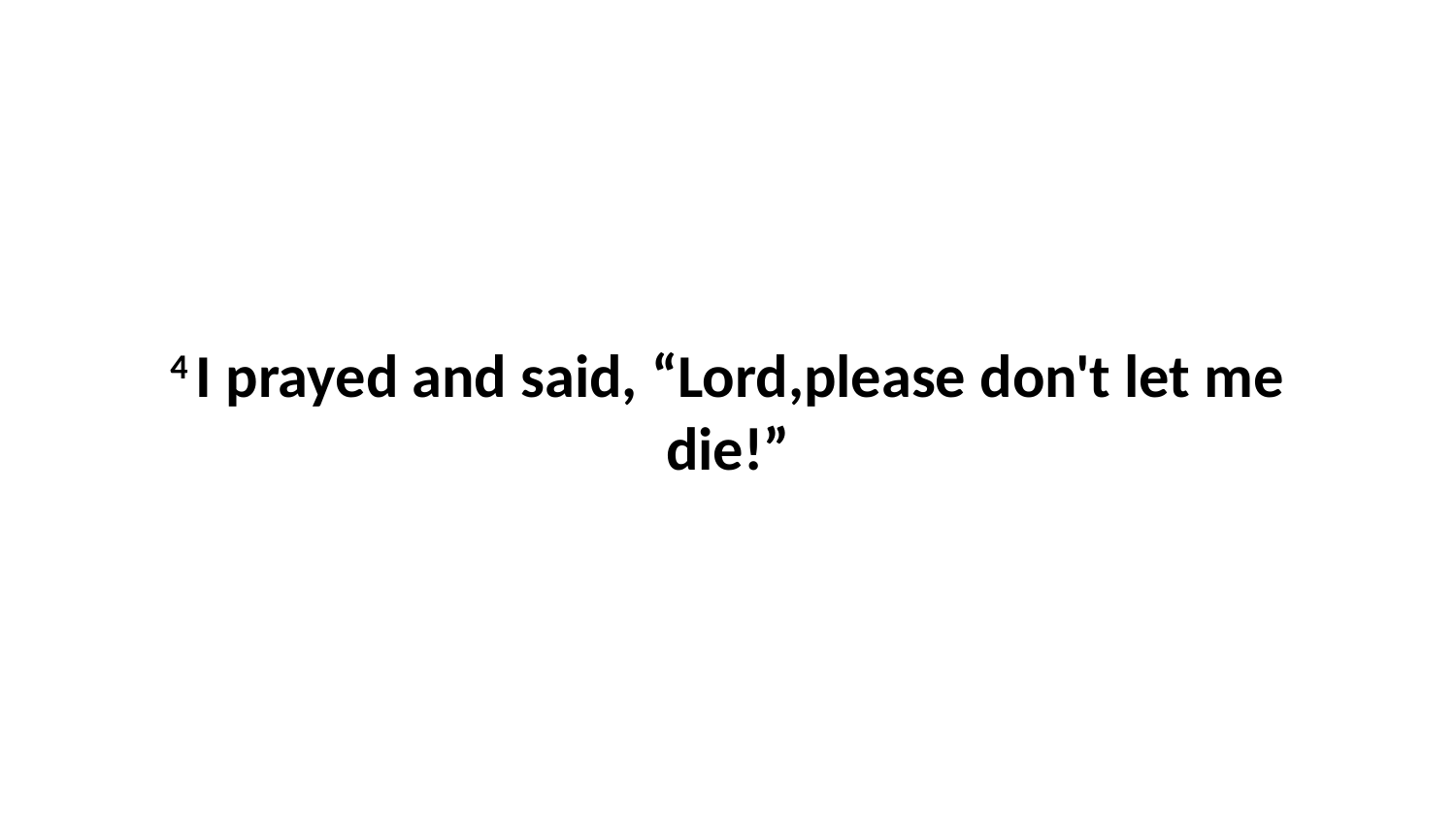

4 I prayed and said, “Lord,please don't let me die!”